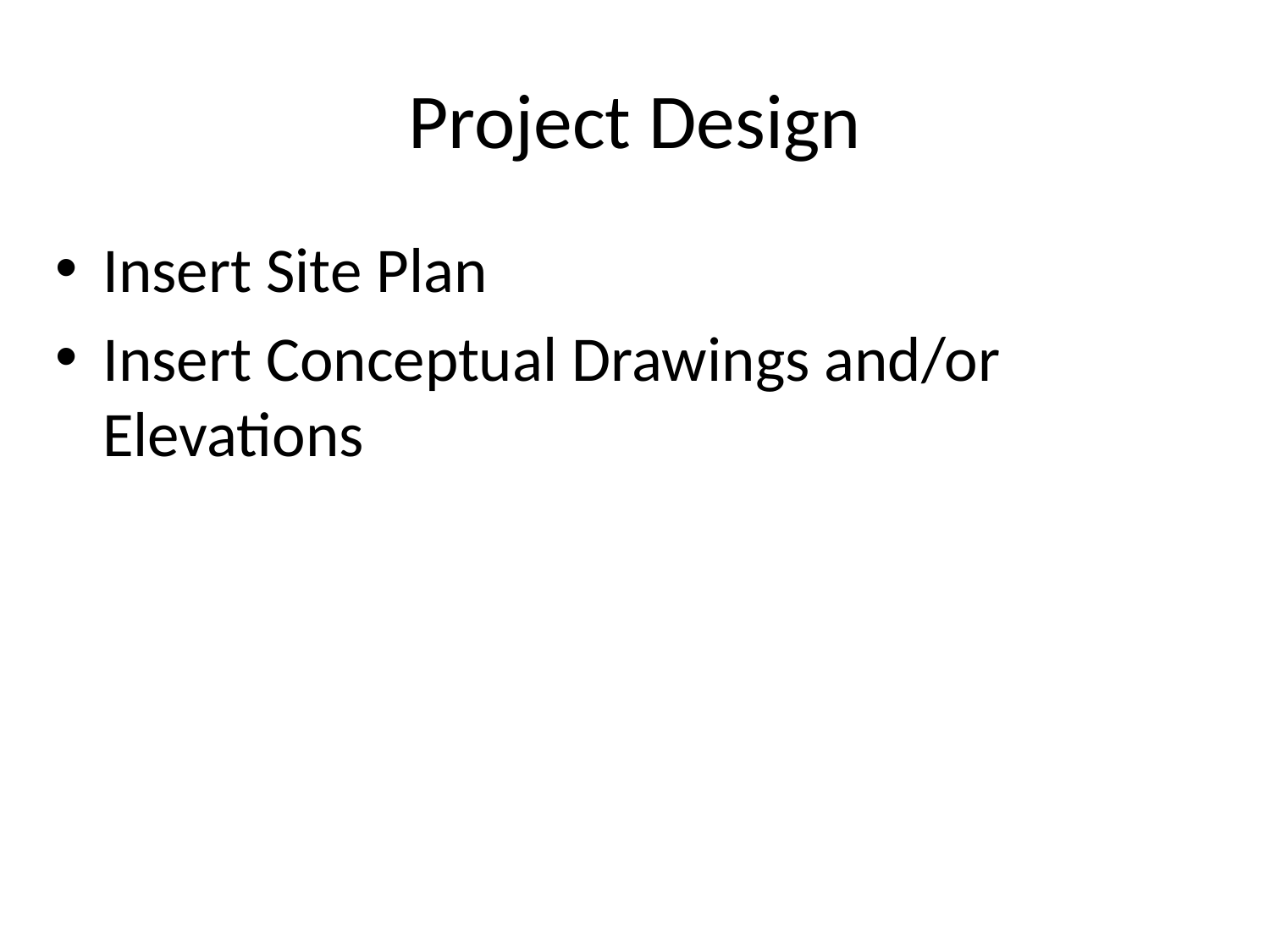

# Project Design
Insert Site Plan
Insert Conceptual Drawings and/or Elevations